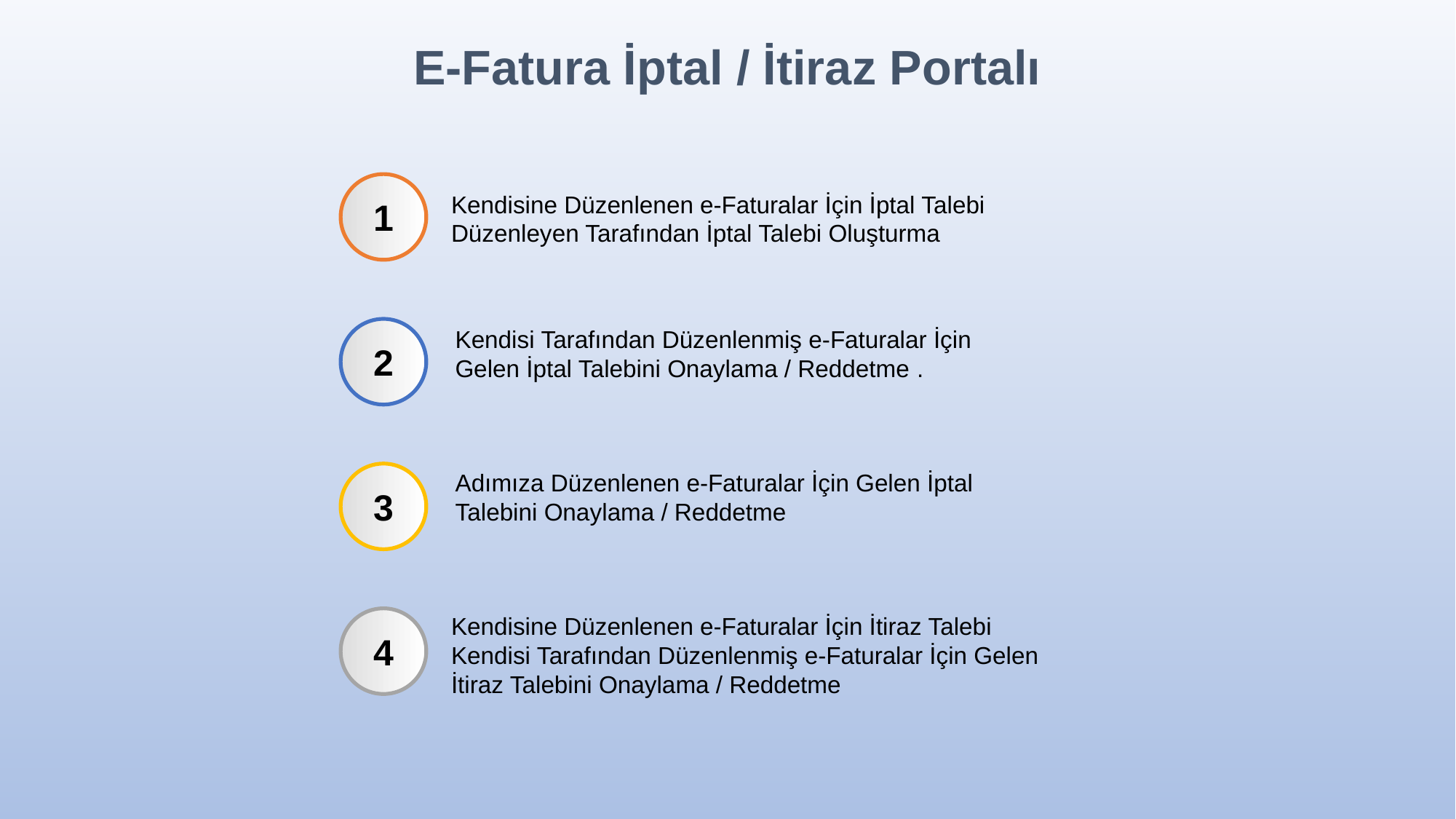

E-Fatura İptal / İtiraz Portalı

1
Kendisine Düzenlenen e-Faturalar İçin İptal Talebi Düzenleyen Tarafından İptal Talebi Oluşturma

2
Kendisi Tarafından Düzenlenmiş e-Faturalar İçin Gelen İptal Talebini Onaylama / Reddetme .
Adımıza Düzenlenen e-Faturalar İçin Gelen İptal Talebini Onaylama / Reddetme

3
Kendisine Düzenlenen e-Faturalar İçin İtiraz Talebi
Kendisi Tarafından Düzenlenmiş e-Faturalar İçin Gelen    İtiraz Talebini Onaylama / Reddetme

4